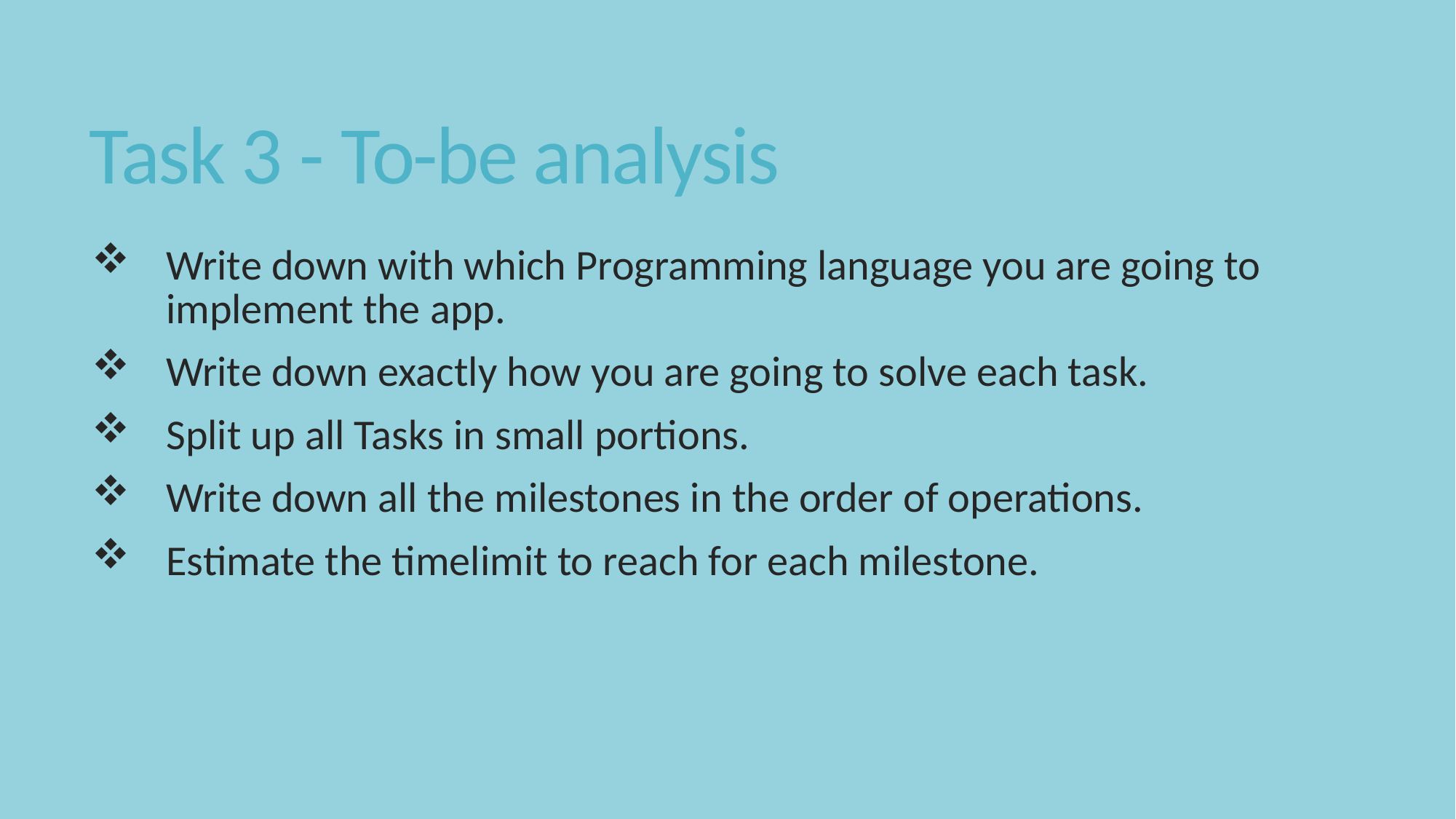

# Task 3 - To-be analysis
Write down with which Programming language you are going to implement the app.
Write down exactly how you are going to solve each task.
Split up all Tasks in small portions.
Write down all the milestones in the order of operations.
Estimate the timelimit to reach for each milestone.